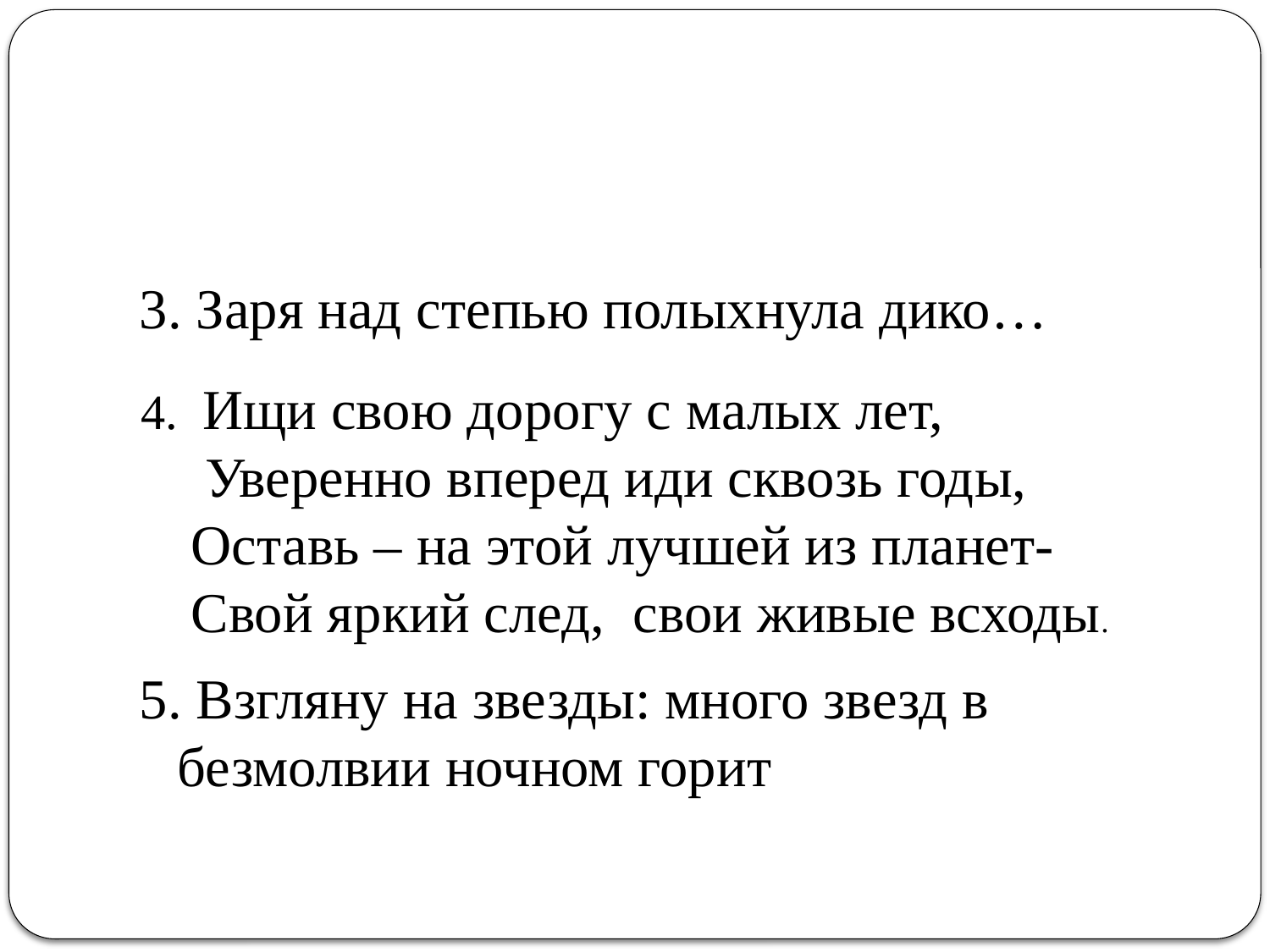

#

3. Заря над степью полыхнула дико…

5. Взгляну на звезды: много звезд в безмолвии ночном горит
    4.  Ищи свою дорогу с малых лет,
        Уверенно вперед иди сквозь годы,
       Оставь – на этой лучшей из планет-
       Свой яркий след,  свои живые всходы.